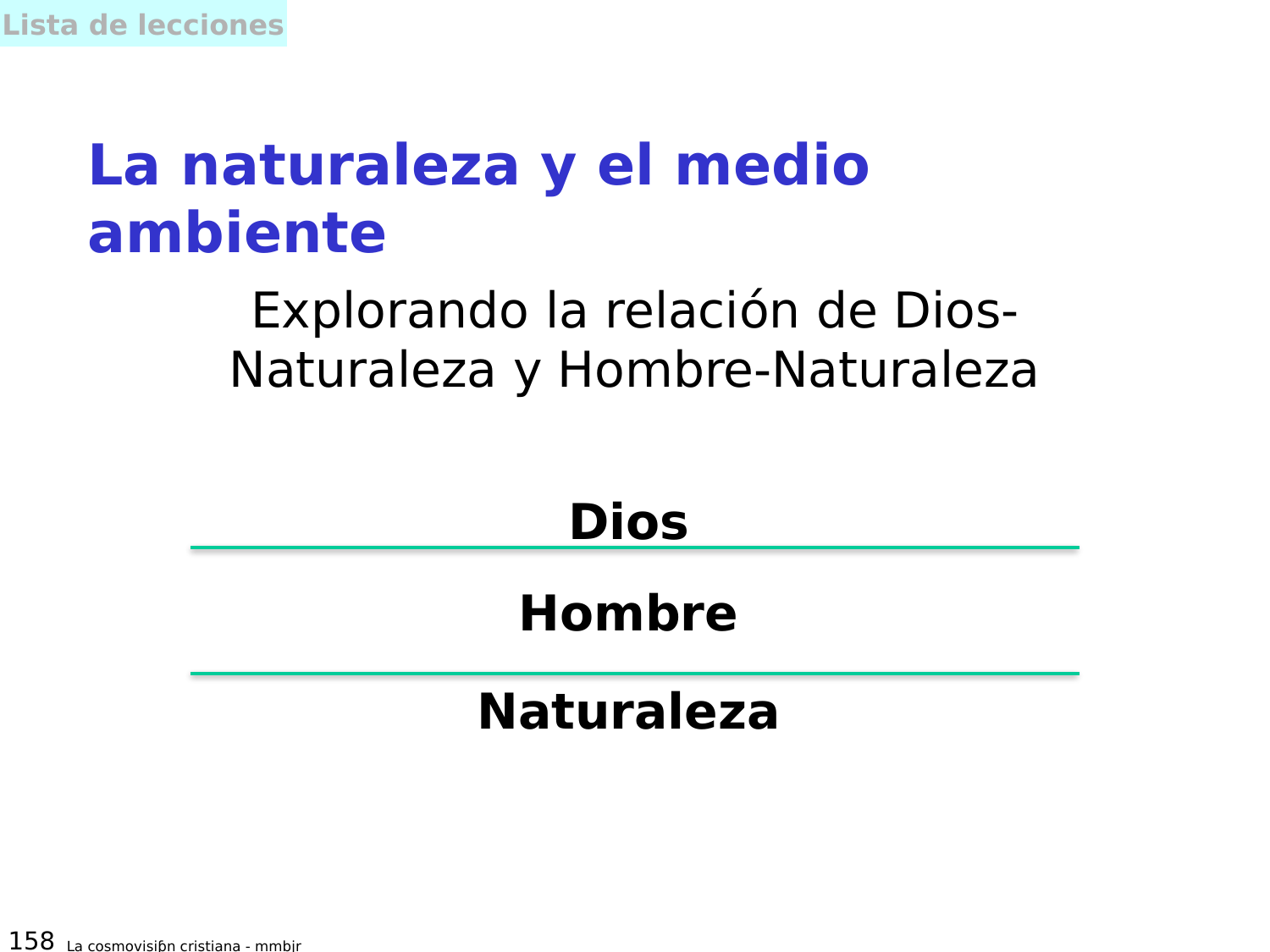

Lista de lecciones
# La naturaleza y el medio ambiente
Explorando la relación de Dios-Naturaleza y Hombre-Naturaleza
Dios
Hombre
Naturaleza
158
La cosmovisiƥn cristiana - mmbjr